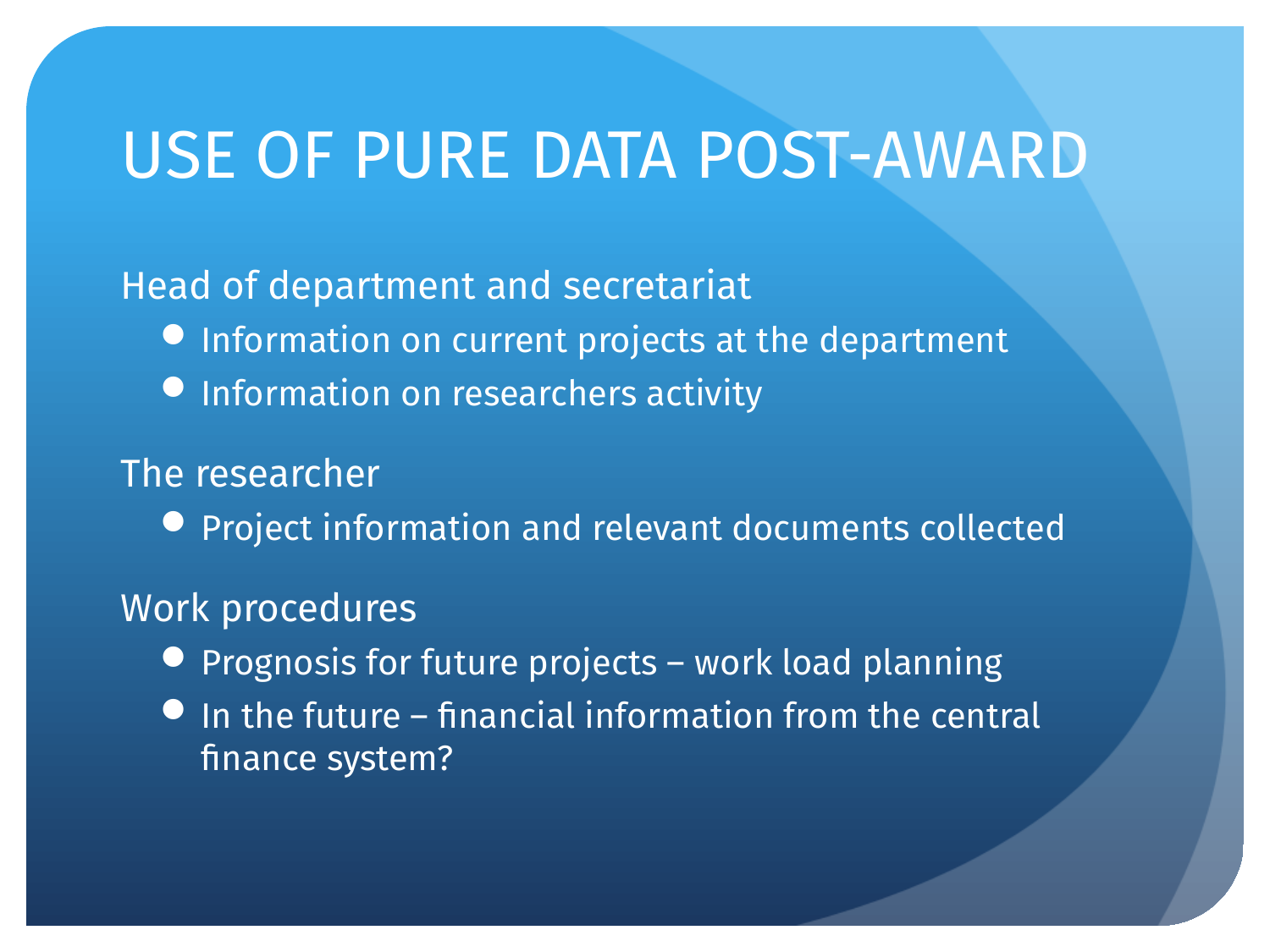

# USE OF PURE DATA POST-AWARD
Head of department and secretariat
Information on current projects at the department
Information on researchers activity
The researcher
Project information and relevant documents collected
Work procedures
Prognosis for future projects – work load planning
In the future – financial information from the central finance system?